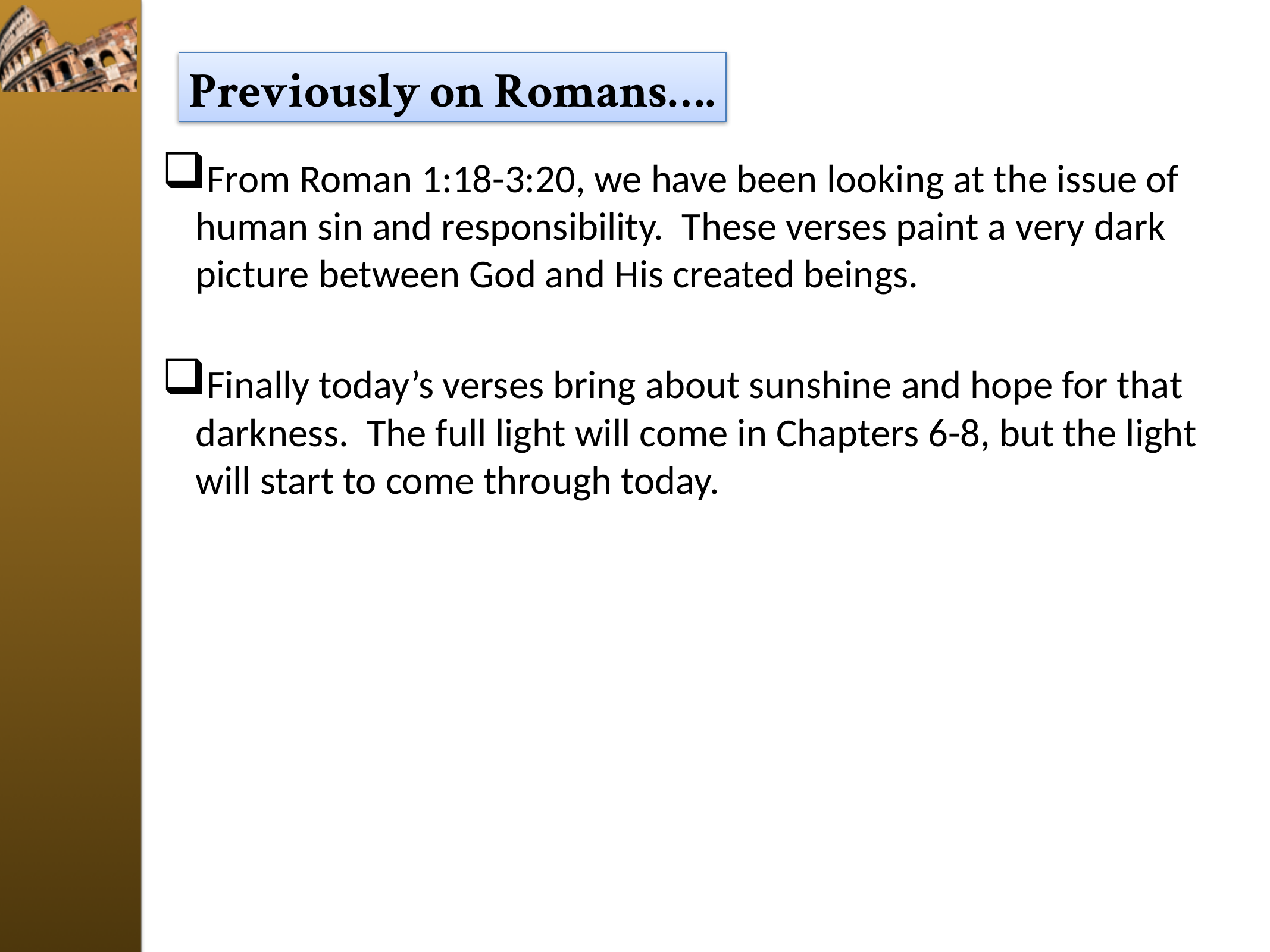

#
Previously on Romans….
From Roman 1:18-3:20, we have been looking at the issue of human sin and responsibility.  These verses paint a very dark picture between God and His created beings.

Finally today’s verses bring about sunshine and hope for that darkness.  The full light will come in Chapters 6-8, but the light will start to come through today.